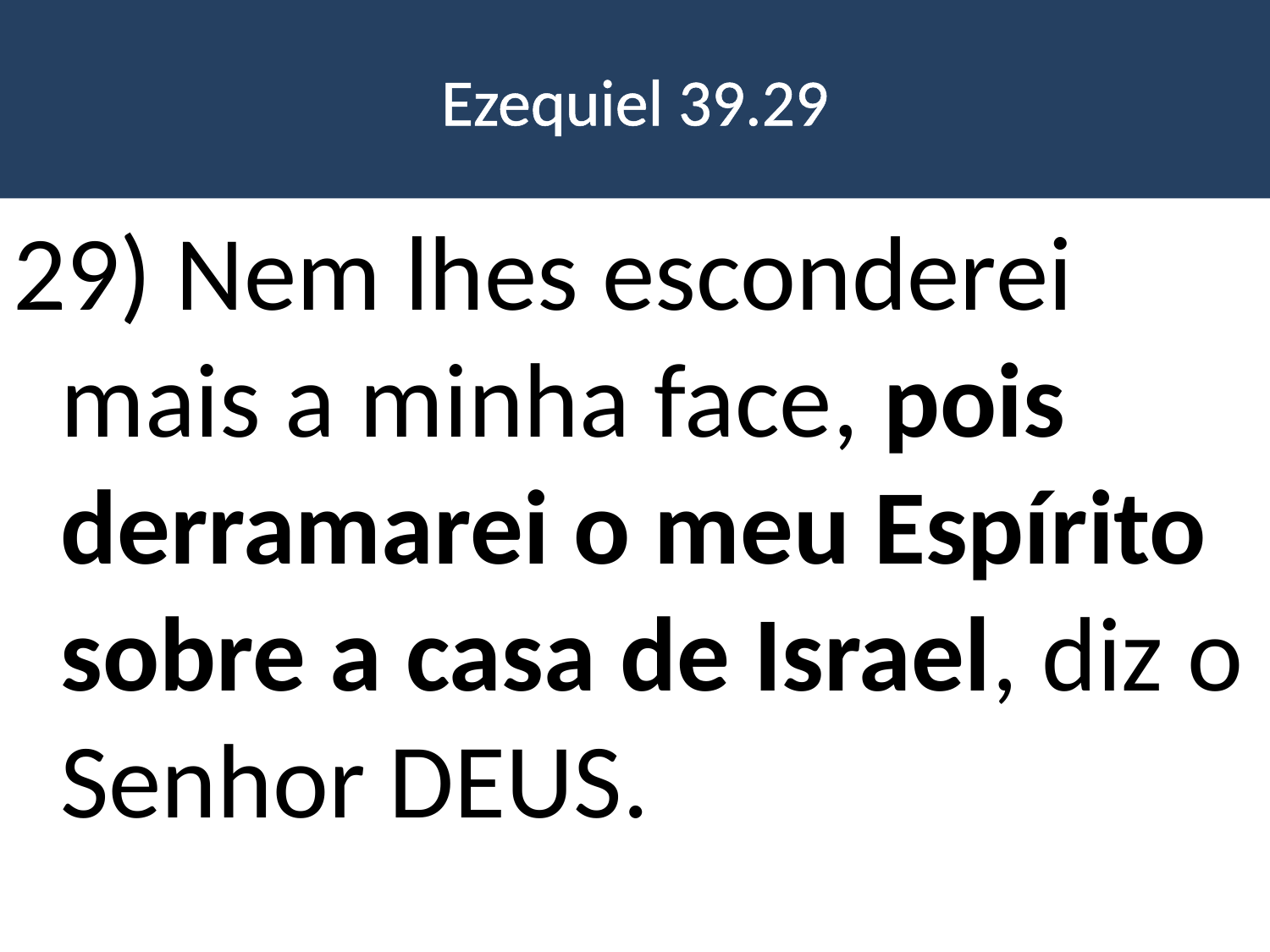

# Ezequiel 39.29
29) Nem lhes esconderei mais a minha face, pois derramarei o meu Espírito sobre a casa de Israel, diz o Senhor DEUS.